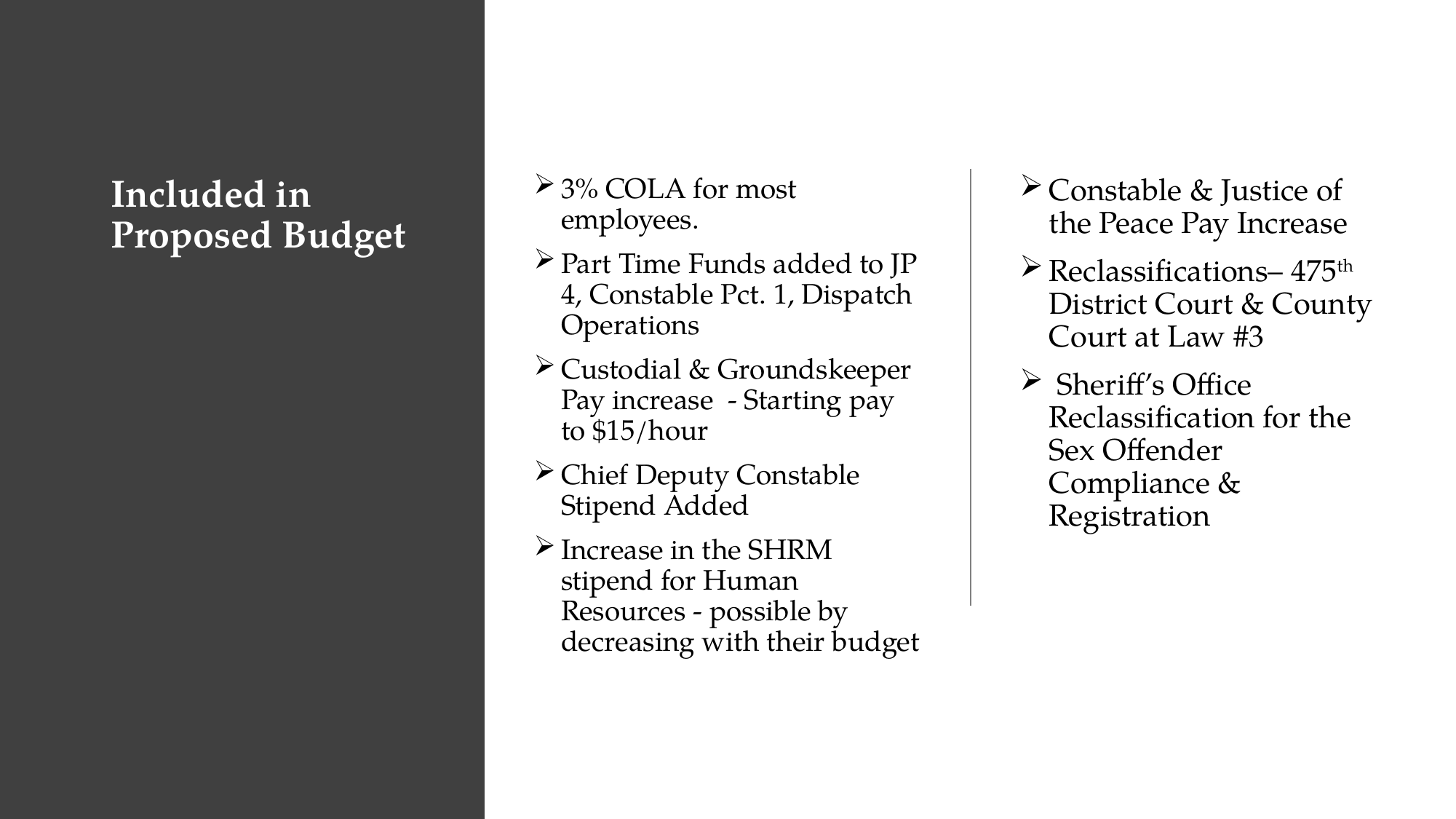

# Included in Proposed Budget
3% COLA for most employees.
Part Time Funds added to JP 4, Constable Pct. 1, Dispatch Operations
Custodial & Groundskeeper Pay increase  - Starting pay to $15/hour
Chief Deputy Constable Stipend Added
Increase in the SHRM stipend for Human Resources - possible by decreasing with their budget

Constable & Justice of the Peace Pay Increase
Reclassifications– 475th District Court & County Court at Law #3
 Sheriff’s Office Reclassification for the Sex Offender Compliance & Registration